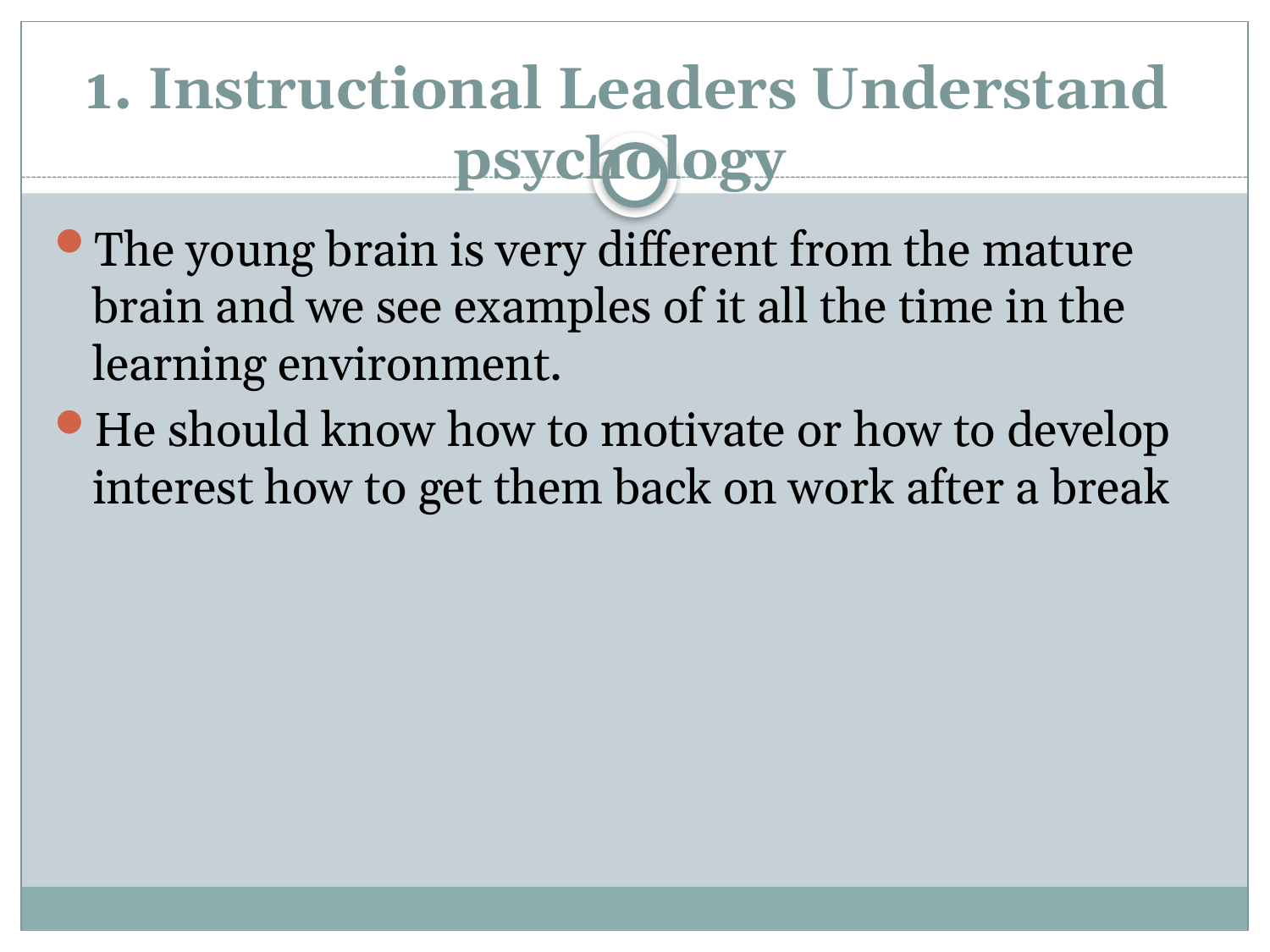

# 1. Instructional Leaders Understand psychology
The young brain is very different from the mature brain and we see examples of it all the time in the learning environment.
He should know how to motivate or how to develop interest how to get them back on work after a break